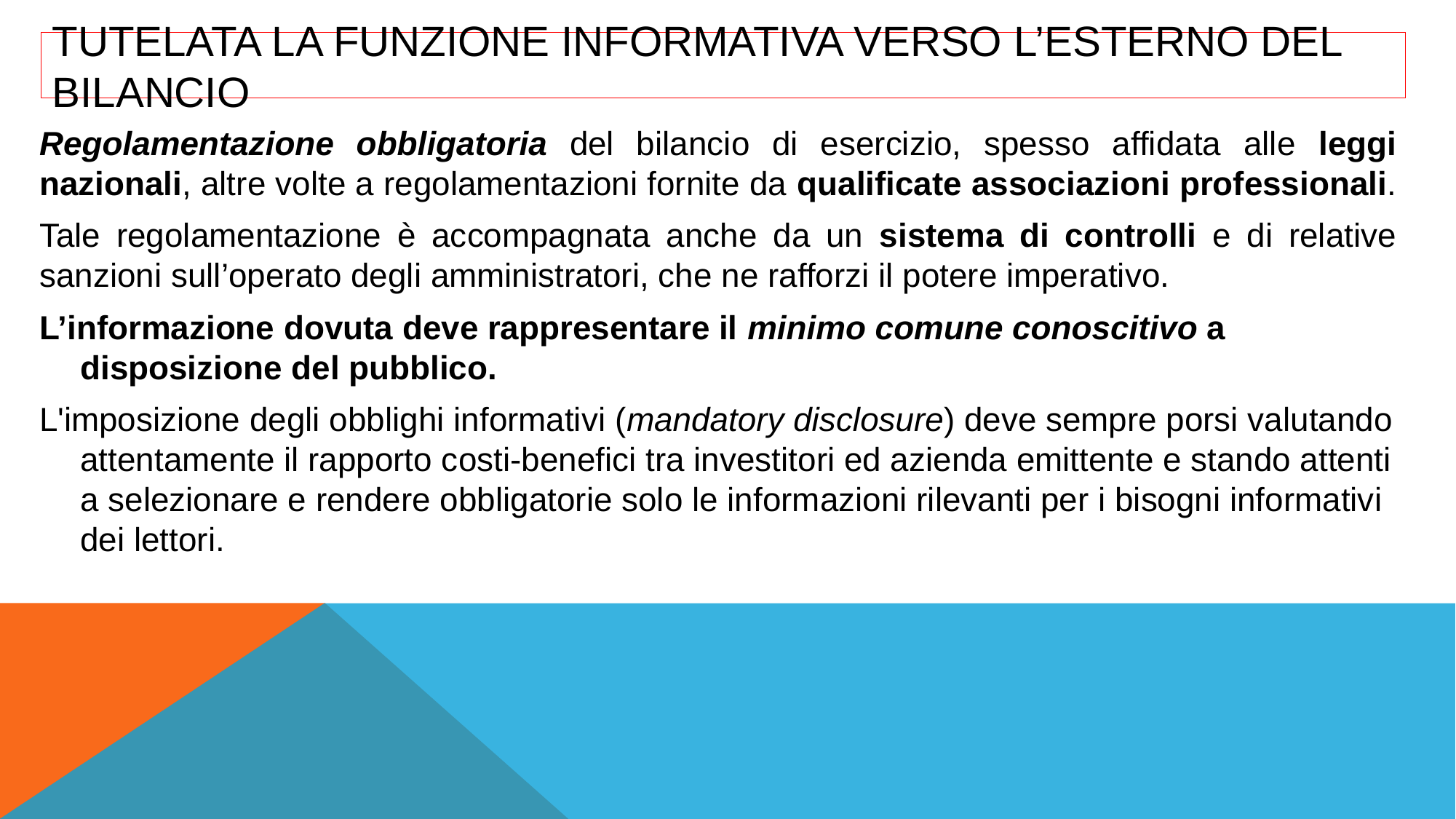

# tutelata la funzione informativa verso l’esterno del bilancio
Regolamentazione obbligatoria del bilancio di esercizio, spesso affidata alle leggi nazionali, altre volte a regolamentazioni fornite da qualificate associazioni professionali.
Tale regolamentazione è accompagnata anche da un sistema di controlli e di relative sanzioni sull’operato degli amministratori, che ne rafforzi il potere imperativo.
L’informazione dovuta deve rappresentare il minimo comune conoscitivo a disposizione del pubblico.
L'imposizione degli obblighi informativi (mandatory disclosure) deve sempre porsi valutando attentamente il rapporto costi-benefici tra investitori ed azienda emittente e stando attenti a selezionare e rendere obbligatorie solo le informazioni rilevanti per i bisogni informativi dei lettori.